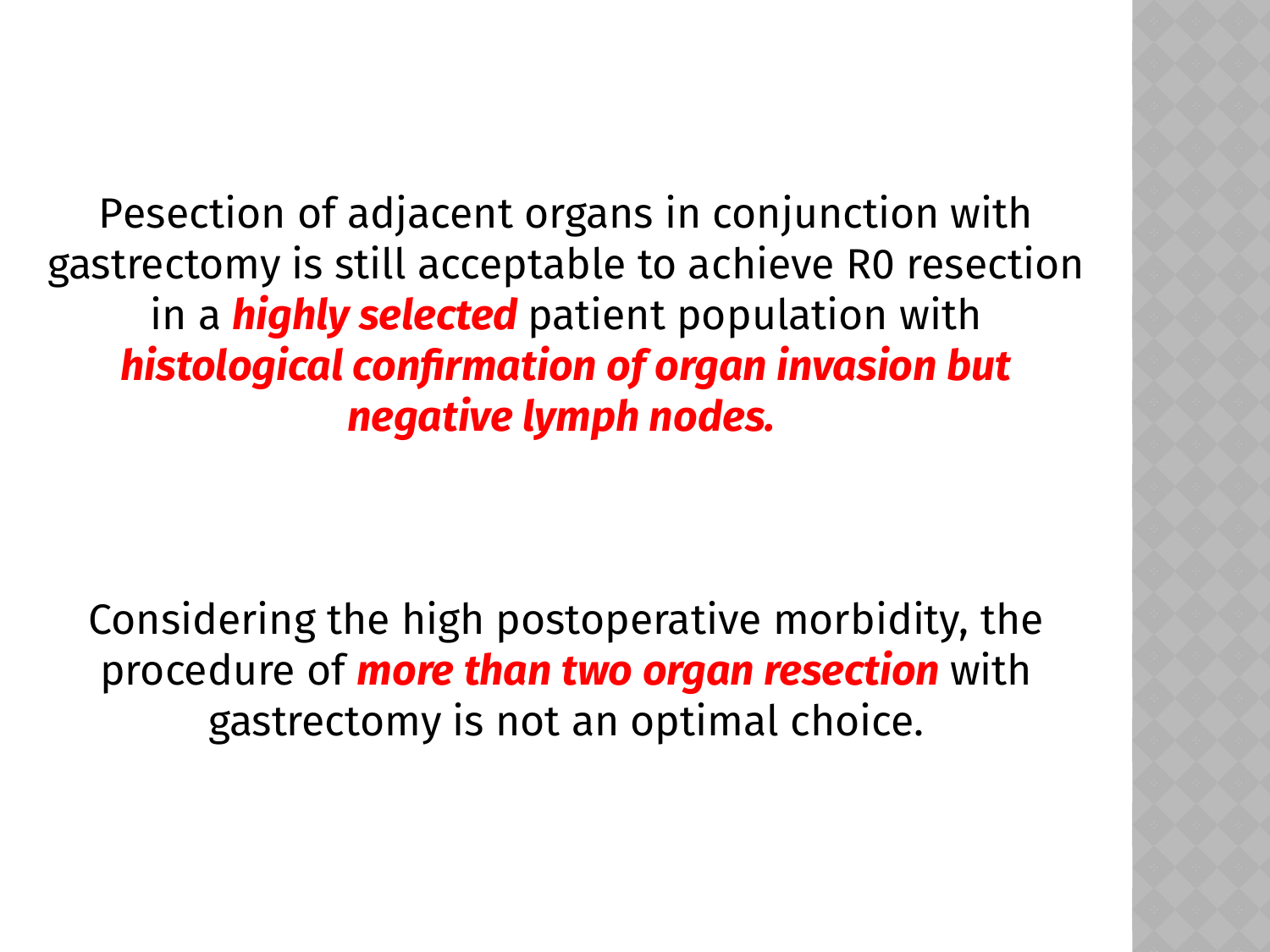

Ρesection of adjacent organs in conjunction with gastrectomy is still acceptable to achieve R0 resection in a highly selected patient population with histological confirmation of organ invasion but
negative lymph nodes.

Considering the high postoperative morbidity, the procedure of more than two organ resection with gastrectomy is not an optimal choice.